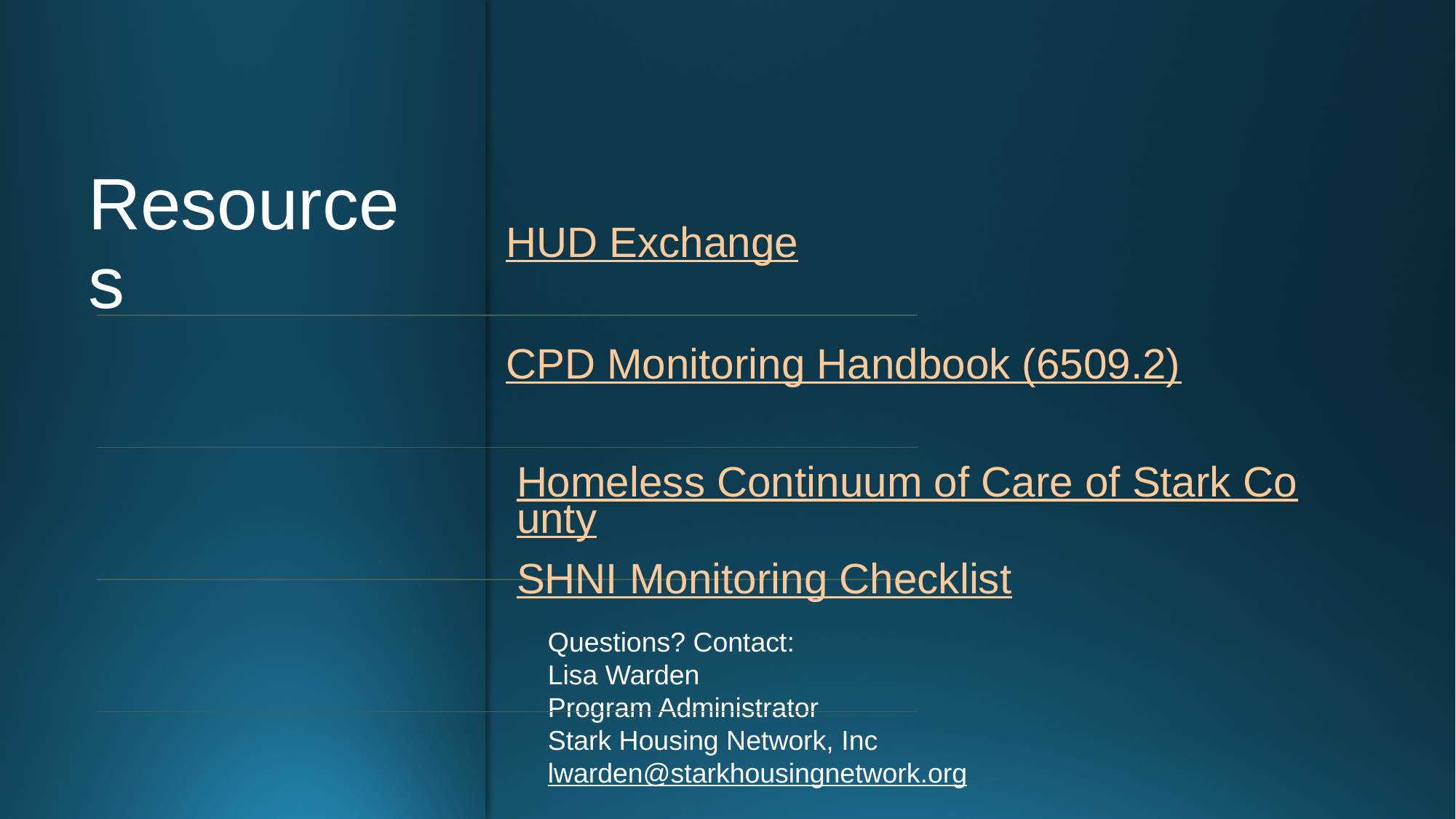

# Resources

HUD Exchange

CPD Monitoring Handbook (6509.2)
Homeless Continuum of Care of Stark County
SHNI Monitoring Checklist

Questions? Contact:
Lisa Warden
Program Administrator
Stark Housing Network, Inc
lwarden@starkhousingnetwork.org